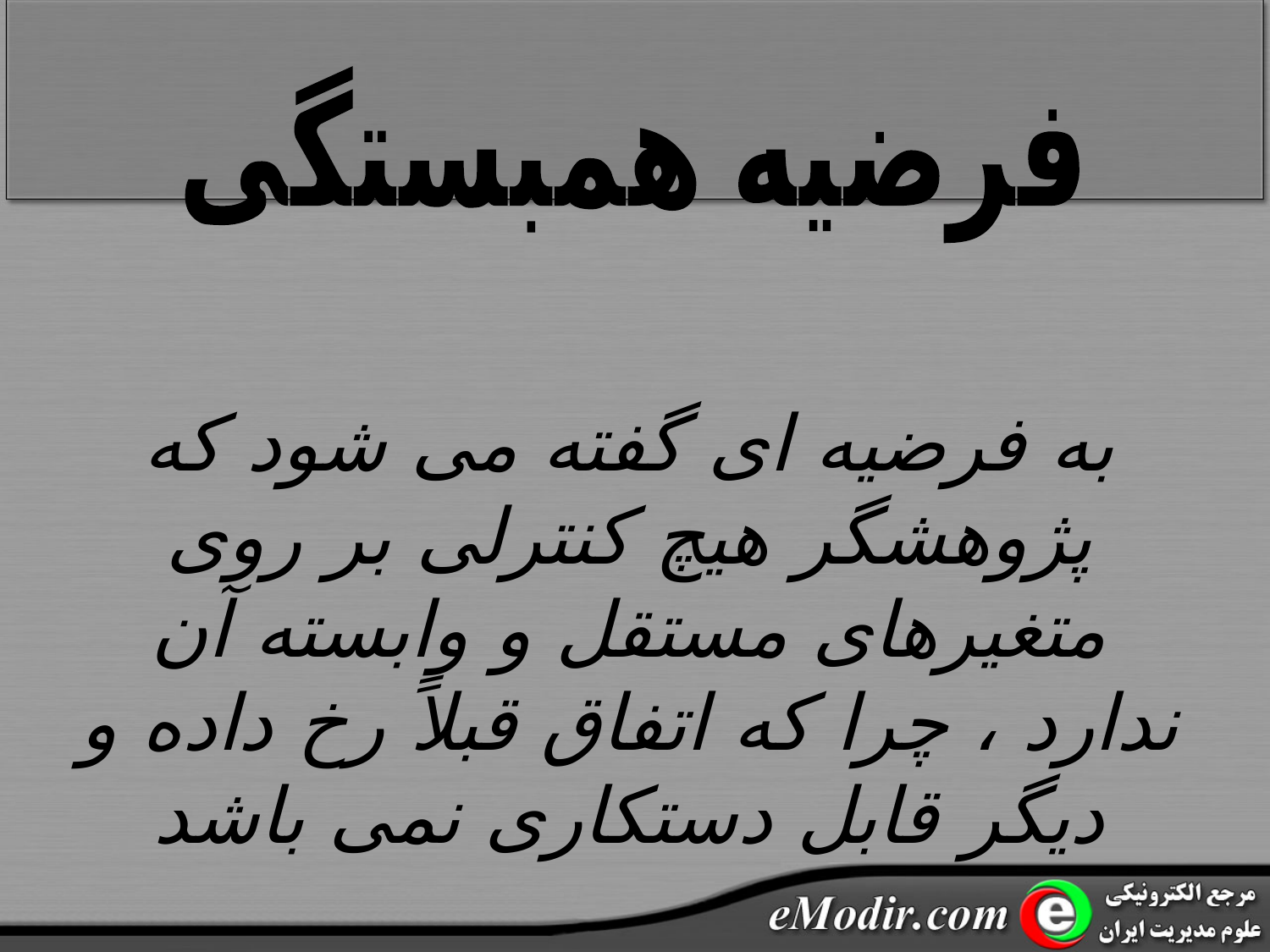

فرضیه همبستگی
به فرضیه ای گفته می شود که پژوهشگر هیچ کنترلی بر روی متغیرهای مستقل و وابسته آن ندارد ، چرا که اتفاق قبلاً رخ داده و دیگر قابل دستکاری نمی باشد